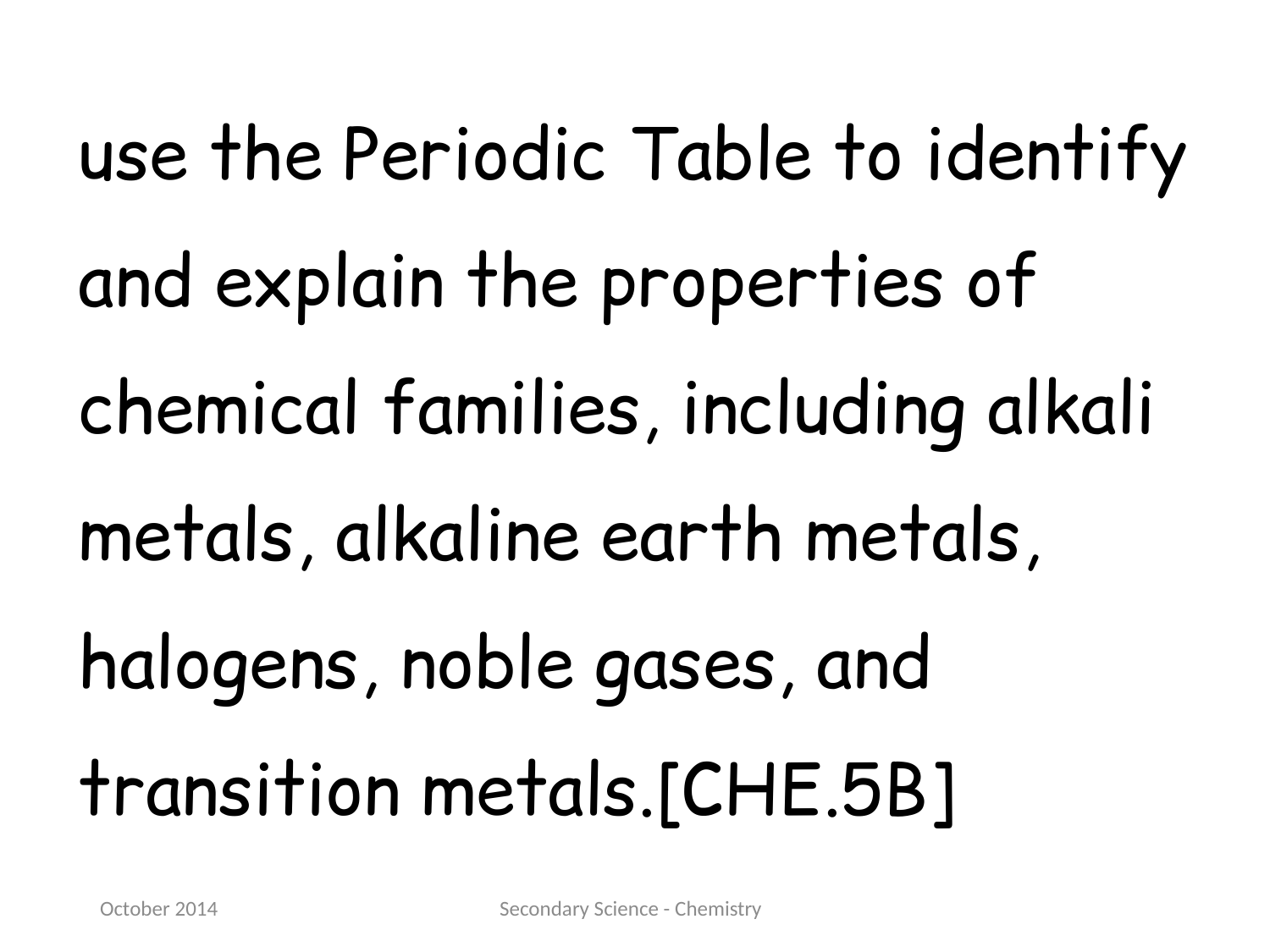

use the Periodic Table to identify and explain the properties of chemical families, including alkali metals, alkaline earth metals, halogens, noble gases, and transition metals.[CHE.5B]
October 2014
Secondary Science - Chemistry